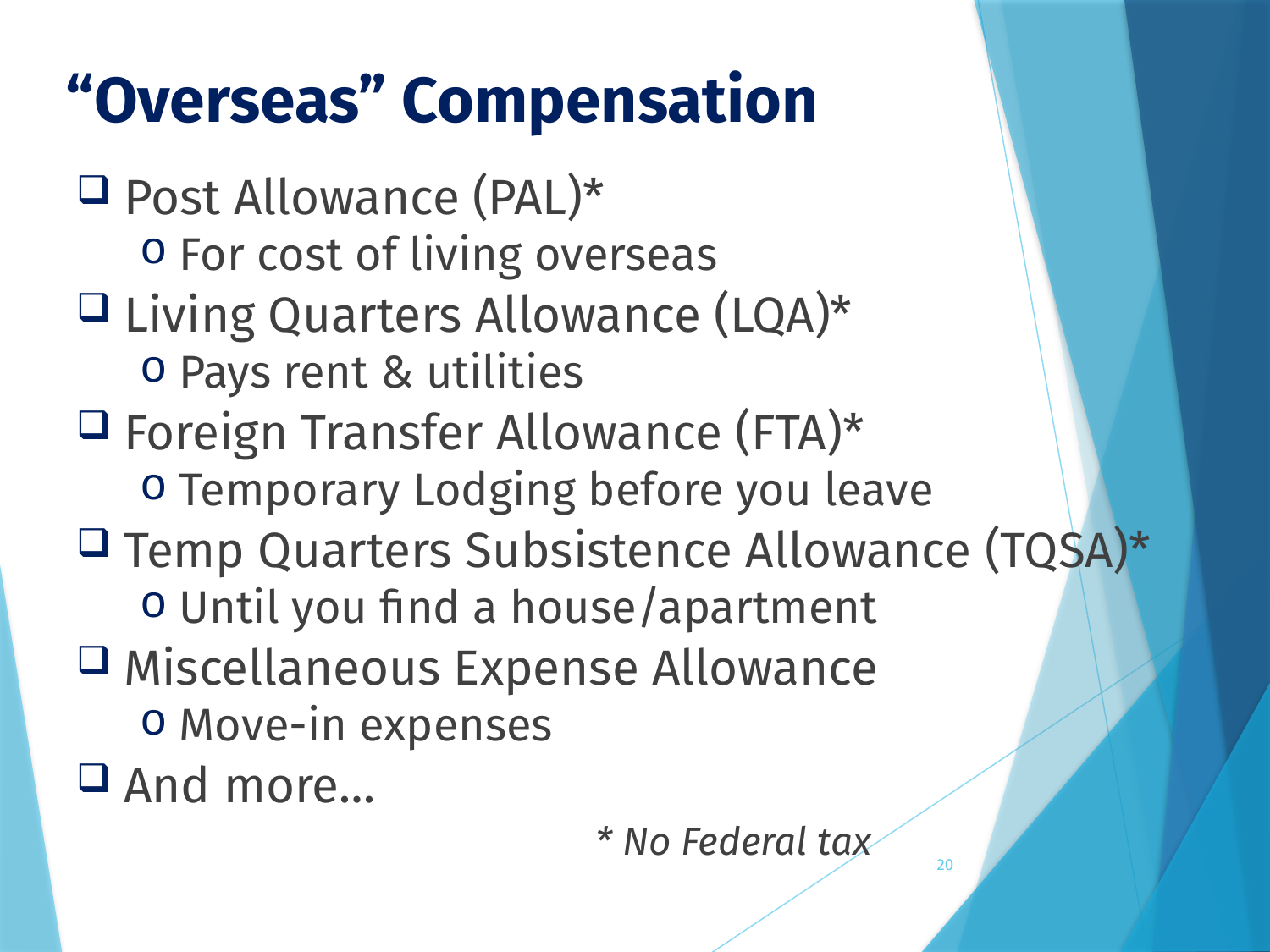

“Overseas” Compensation
Post Allowance (PAL)*
For cost of living overseas
Living Quarters Allowance (LQA)*
Pays rent & utilities
Foreign Transfer Allowance (FTA)*
Temporary Lodging before you leave
Temp Quarters Subsistence Allowance (TQSA)*
Until you find a house/apartment
Miscellaneous Expense Allowance
Move-in expenses
And more…
* No Federal tax
20